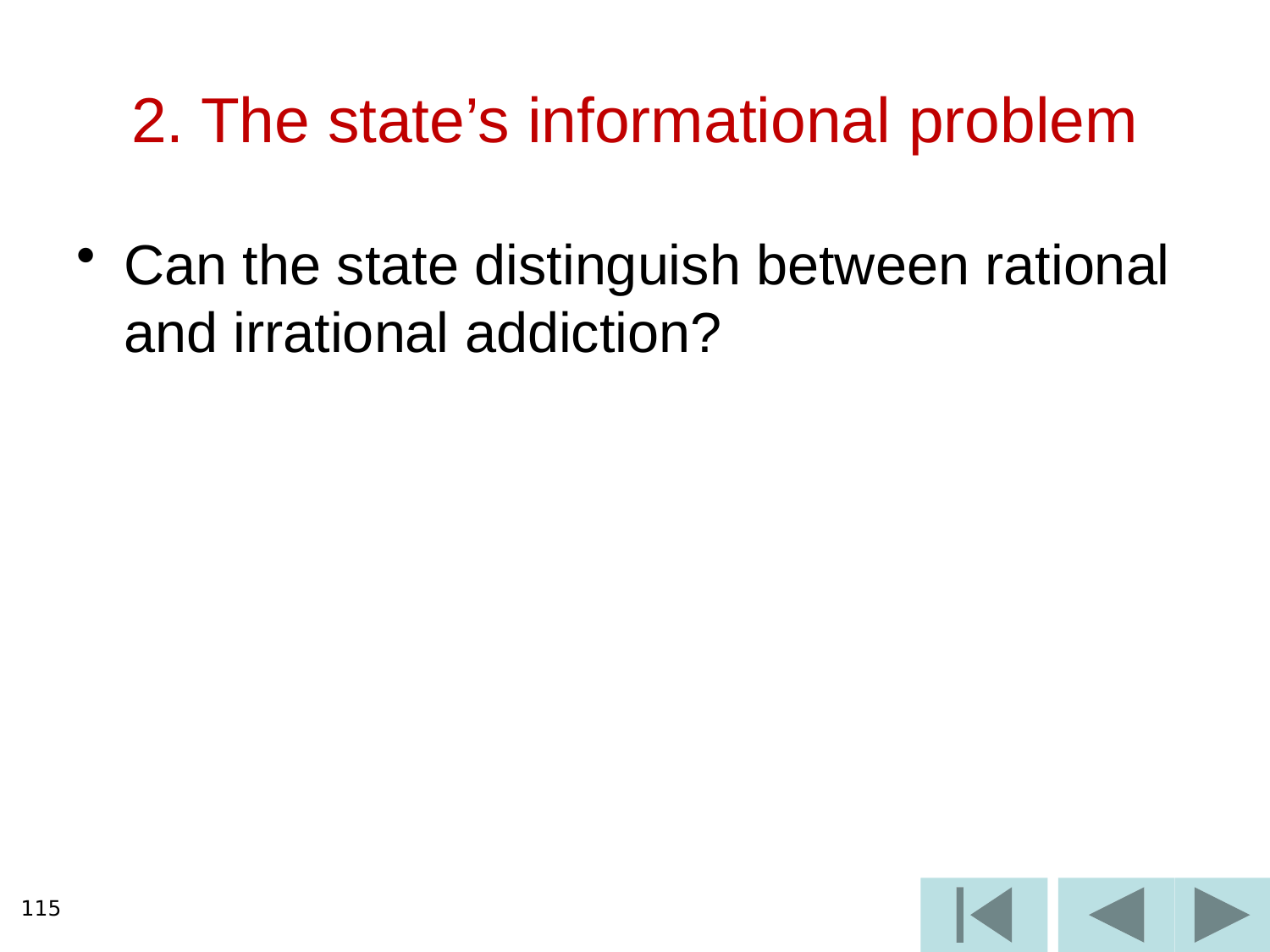

# 2. The state’s informational problem
Can the state distinguish between rational and irrational addiction?

115